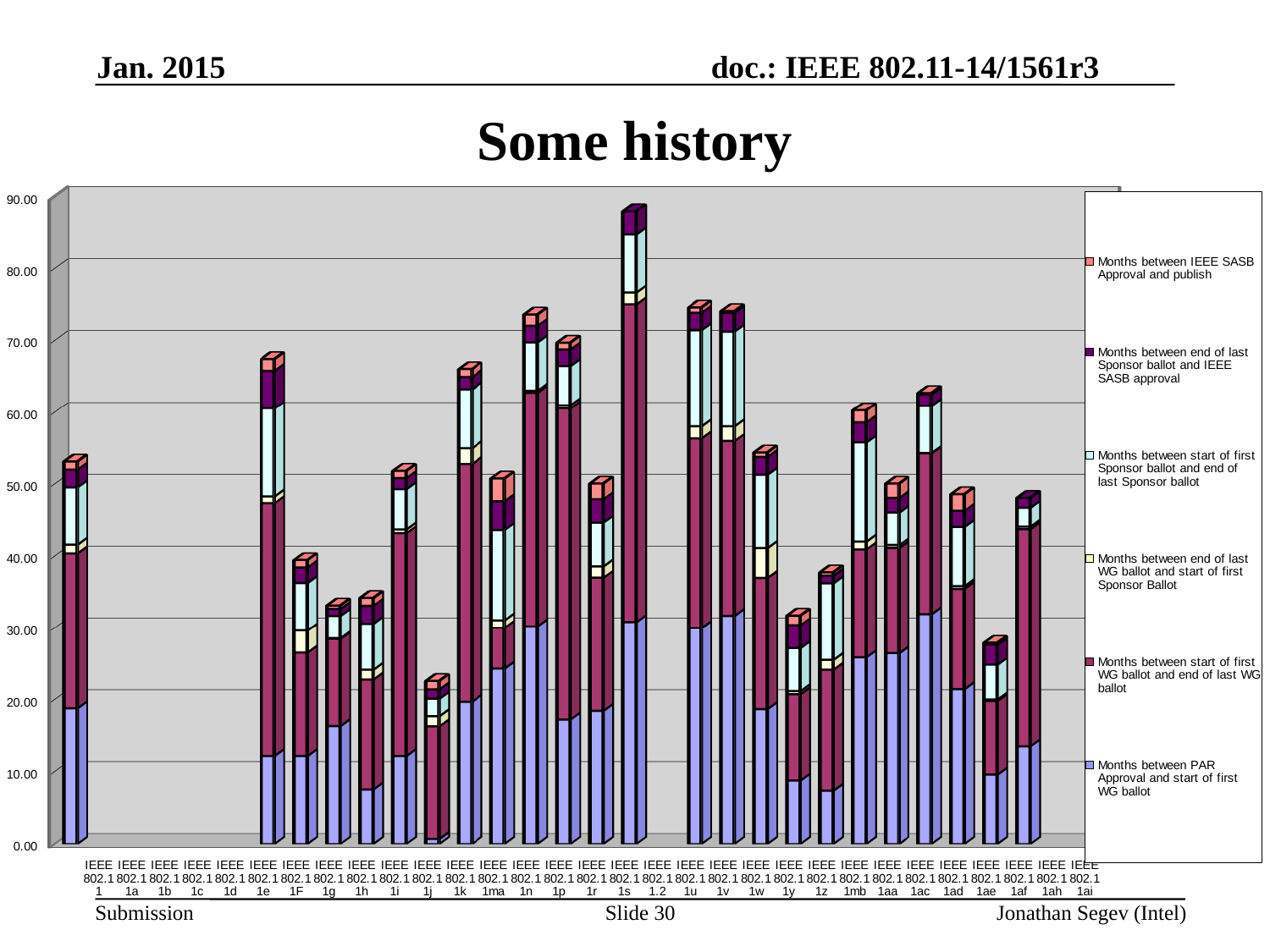

Jan. 2015
# Some history

[unsupported chart]

Slide 30
Jonathan Segev (Intel)